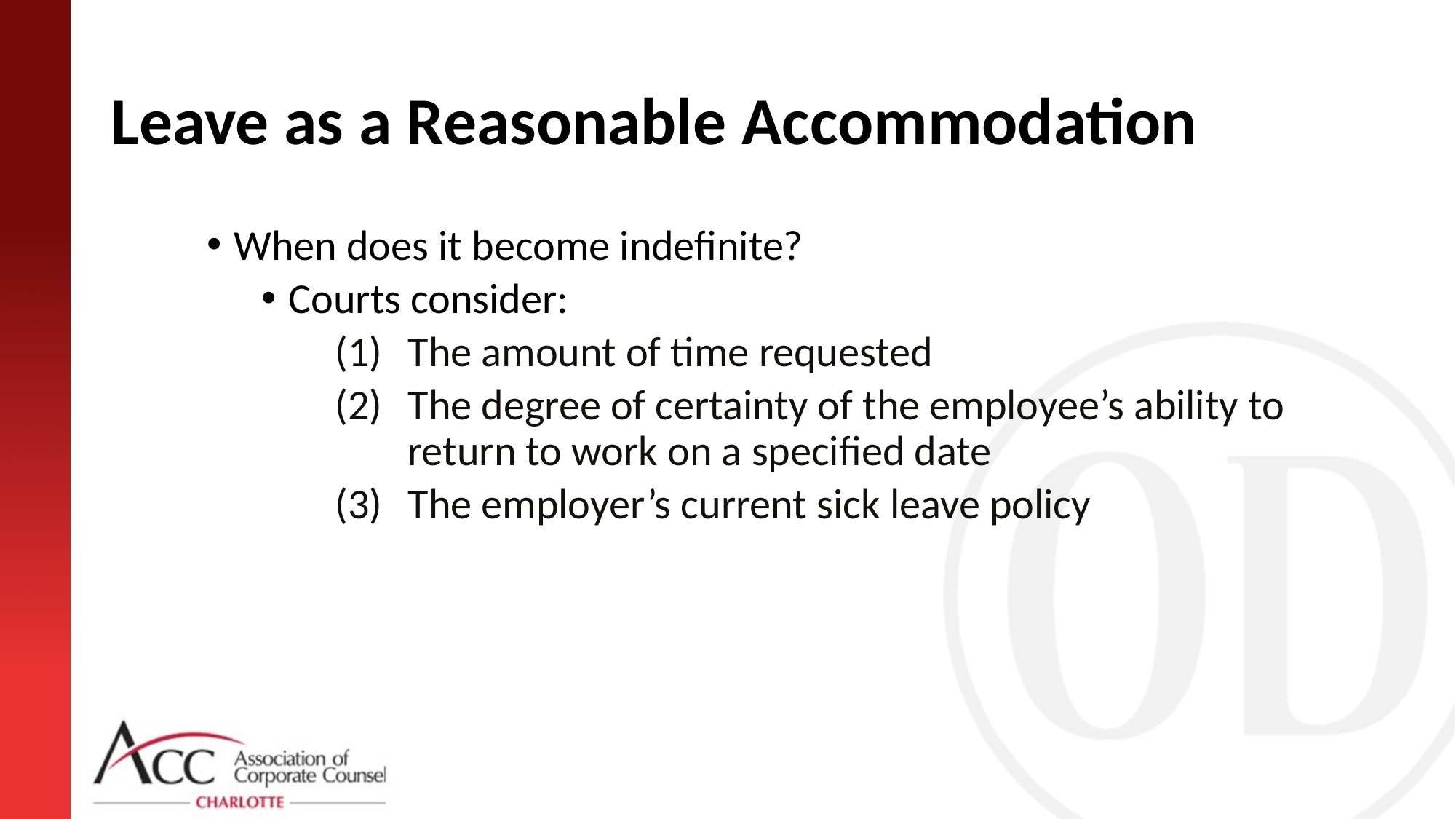

# Leave as a Reasonable Accommodation
When does it become indefinite?
Courts consider:
(1) 	The amount of time requested
(2) 	The degree of certainty of the employee’s ability to return to work on a specified date
(3) 	The employer’s current sick leave policy